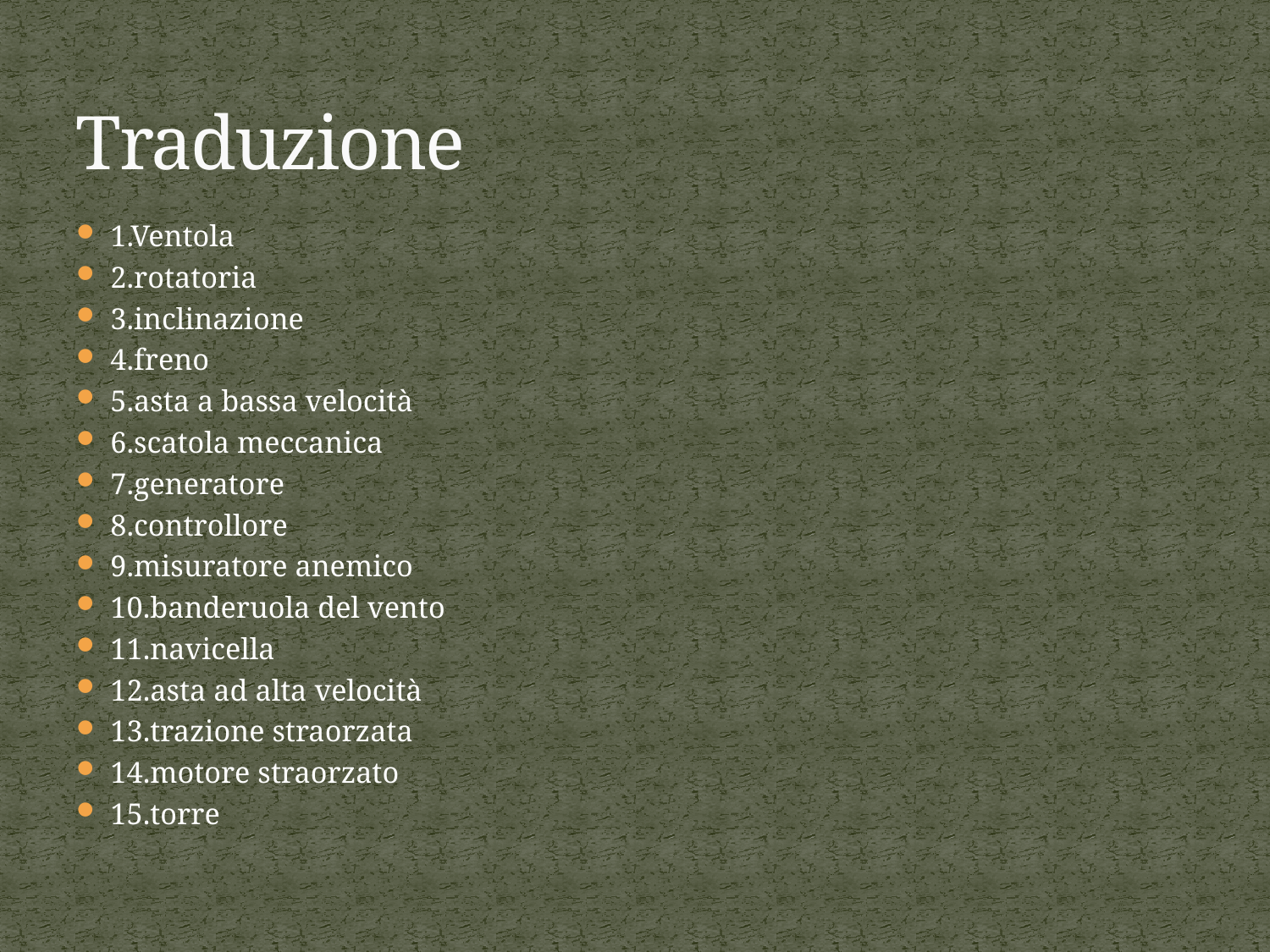

# Traduzione
1.Ventola
2.rotatoria
3.inclinazione
4.freno
5.asta a bassa velocità
6.scatola meccanica
7.generatore
8.controllore
9.misuratore anemico
10.banderuola del vento
11.navicella
12.asta ad alta velocità
13.trazione straorzata
14.motore straorzato
15.torre